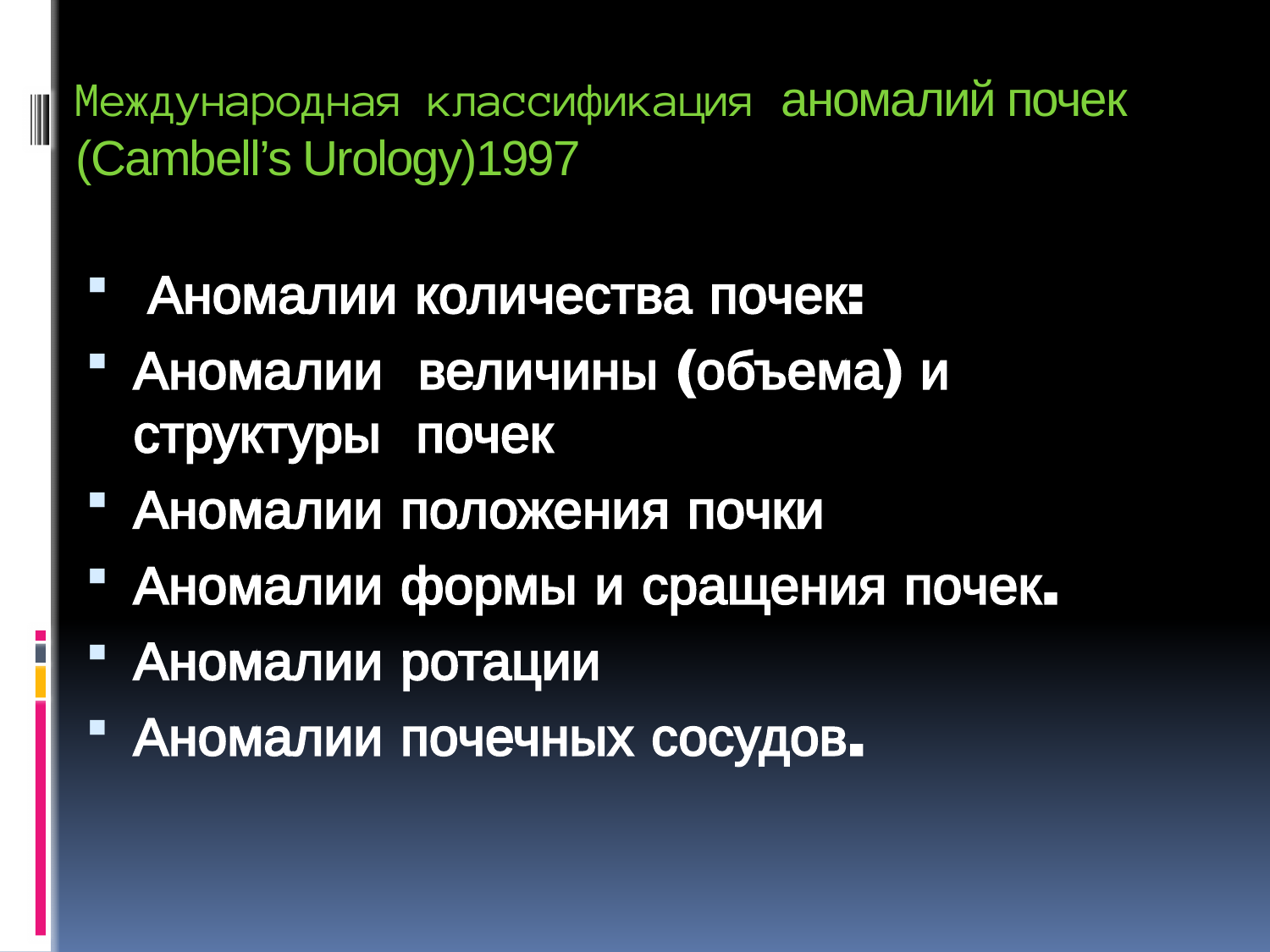

# Международная классификация аномалий почек  (Cambell’s Urology)1997
 Аномалии количества почек:
Аномалии  величины (объема) и структуры  почек
Аномалии положения почки
Аномалии формы и сращения почек.
Аномалии ротации
Аномалии почечных сосудов.